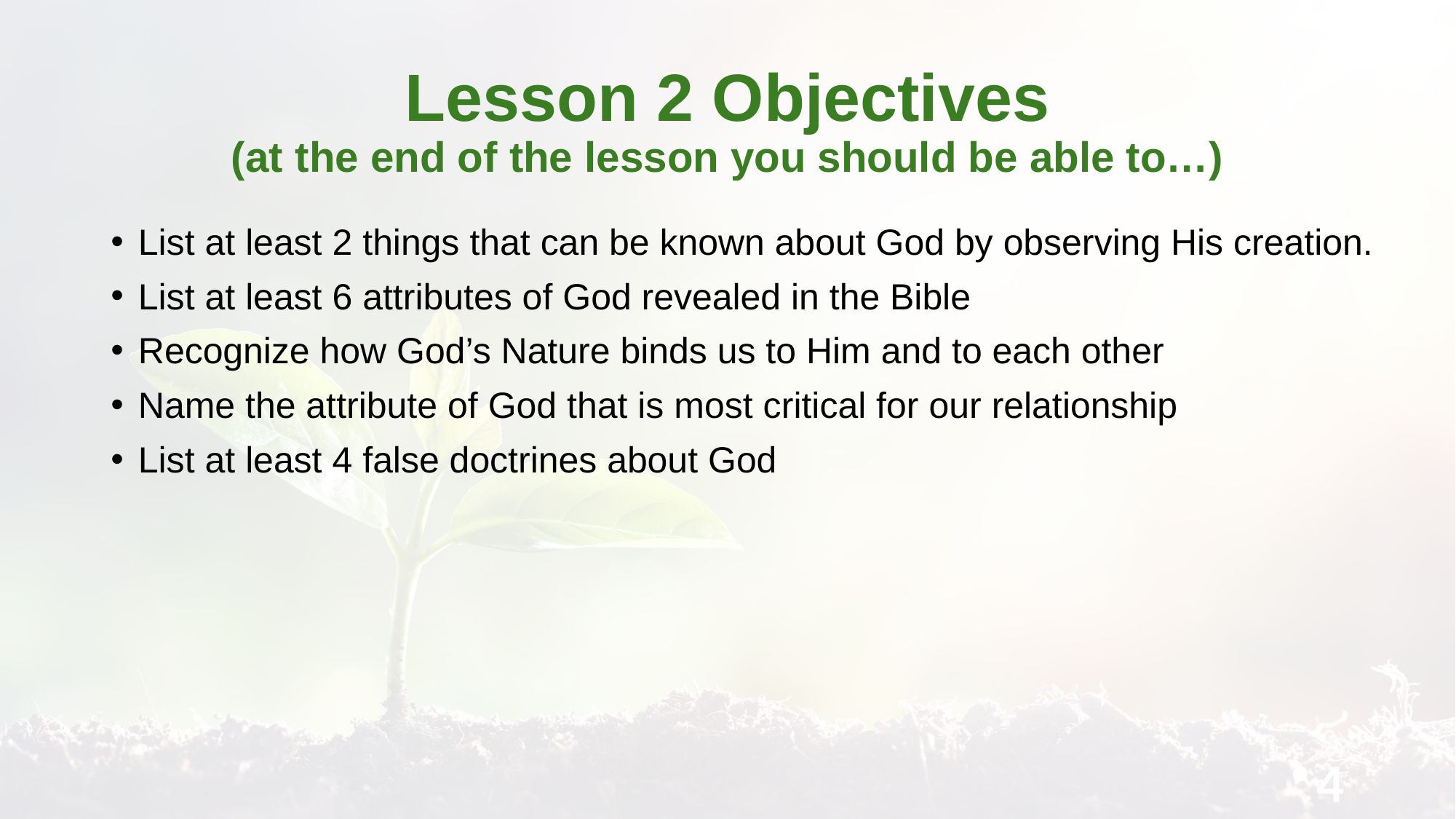

# Lesson 2 Objectives (at the end of the lesson you should be able to…)
List at least 2 things that can be known about God by observing His creation.
List at least 6 attributes of God revealed in the Bible
Recognize how God’s Nature binds us to Him and to each other
Name the attribute of God that is most critical for our relationship
List at least 4 false doctrines about God
4